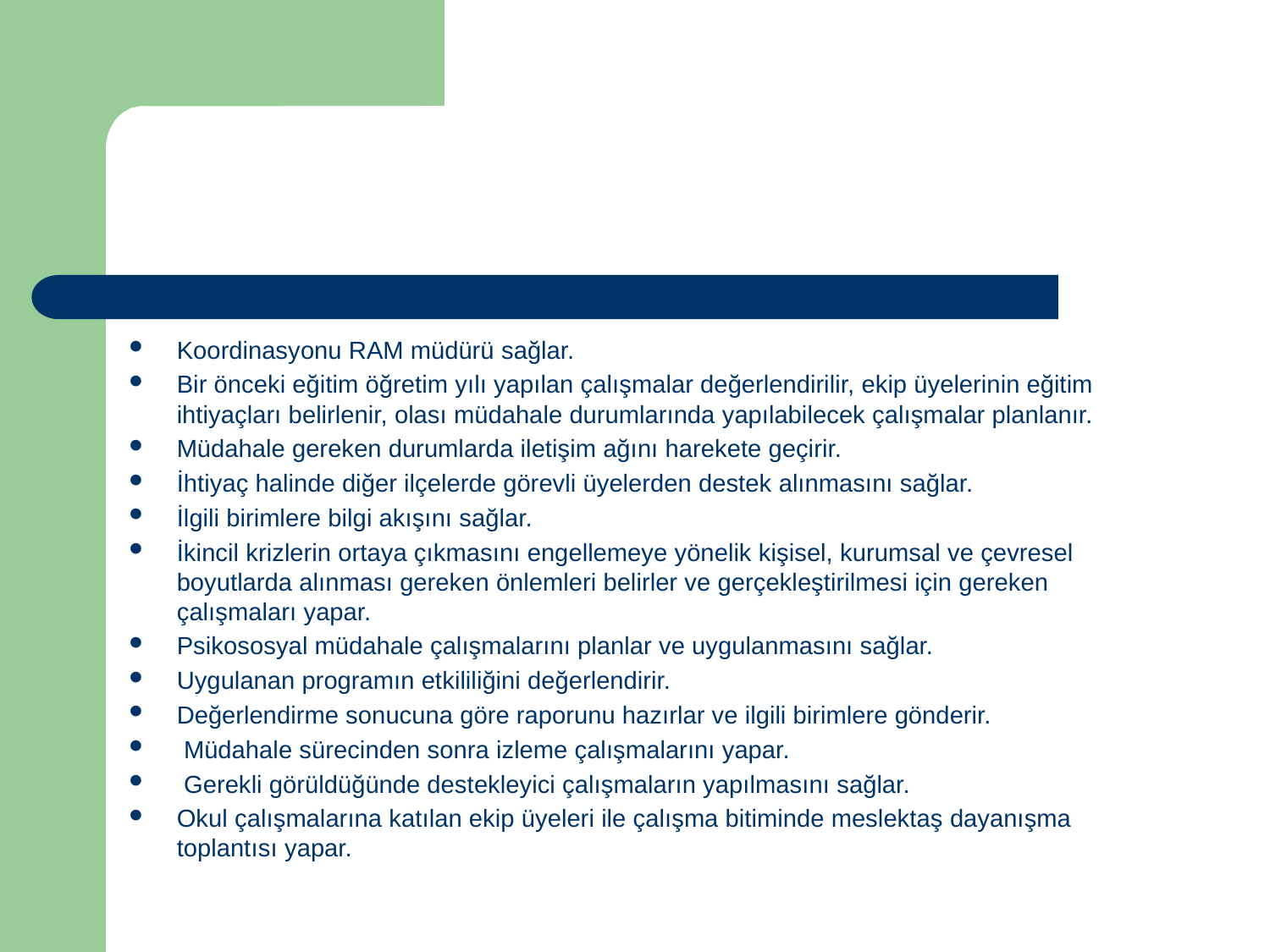

#
Koordinasyonu RAM müdürü sağlar.
Bir önceki eğitim öğretim yılı yapılan çalışmalar değerlendirilir, ekip üyelerinin eğitim ihtiyaçları belirlenir, olası müdahale durumlarında yapılabilecek çalışmalar planlanır.
Müdahale gereken durumlarda iletişim ağını harekete geçirir.
İhtiyaç halinde diğer ilçelerde görevli üyelerden destek alınmasını sağlar.
İlgili birimlere bilgi akışını sağlar.
İkincil krizlerin ortaya çıkmasını engellemeye yönelik kişisel, kurumsal ve çevresel boyutlarda alınması gereken önlemleri belirler ve gerçekleştirilmesi için gereken çalışmaları yapar.
Psikososyal müdahale çalışmalarını planlar ve uygulanmasını sağlar.
Uygulanan programın etkililiğini değerlendirir.
Değerlendirme sonucuna göre raporunu hazırlar ve ilgili birimlere gönderir.
 Müdahale sürecinden sonra izleme çalışmalarını yapar.
 Gerekli görüldüğünde destekleyici çalışmaların yapılmasını sağlar.
Okul çalışmalarına katılan ekip üyeleri ile çalışma bitiminde meslektaş dayanışma toplantısı yapar.